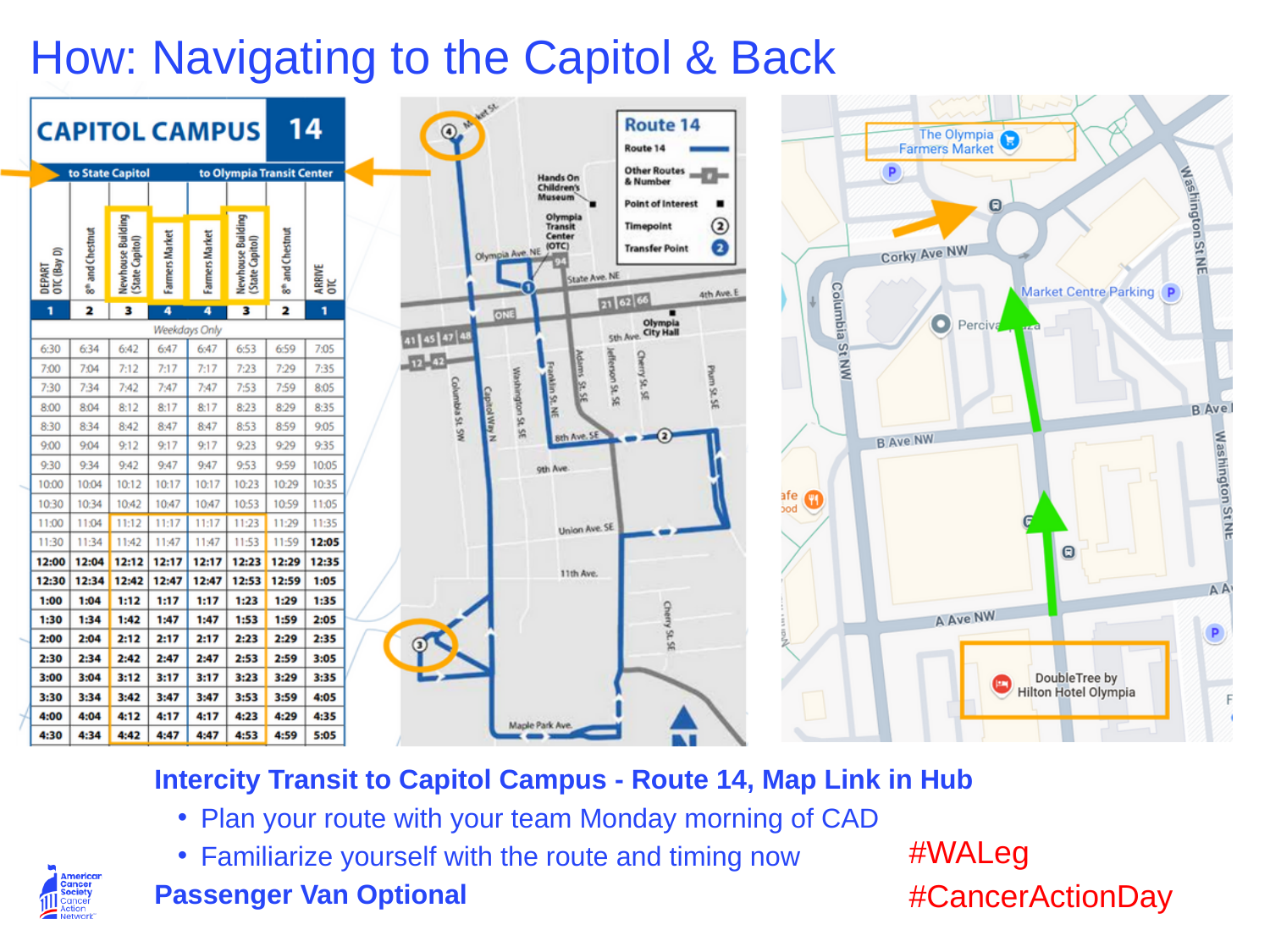

How: Navigating to the Capitol & Back

Intercity Transit to Capitol Campus - Route 14, Map Link in Hub
Plan your route with your team Monday morning of CAD
Familiarize yourself with the route and timing now
Passenger Van Optional
#WALeg
#CancerActionDay